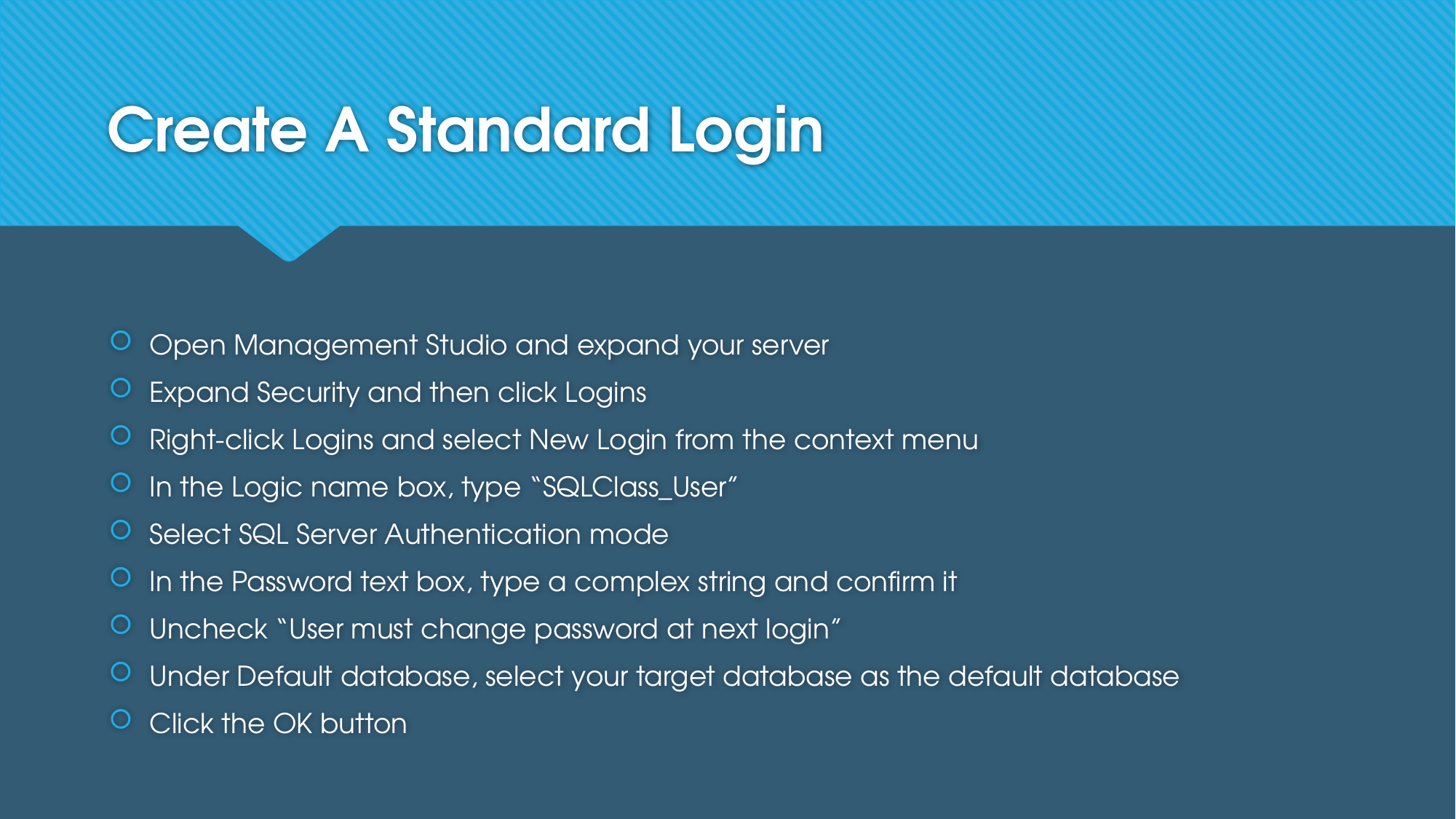

# Create A Standard Login
Open Management Studio and expand your server
Expand Security and then click Logins
Right-click Logins and select New Login from the context menu
In the Logic name box, type “SQLClass_User”
Select SQL Server Authentication mode
In the Password text box, type a complex string and confirm it
Uncheck “User must change password at next login”
Under Default database, select your target database as the default database
Click the OK button